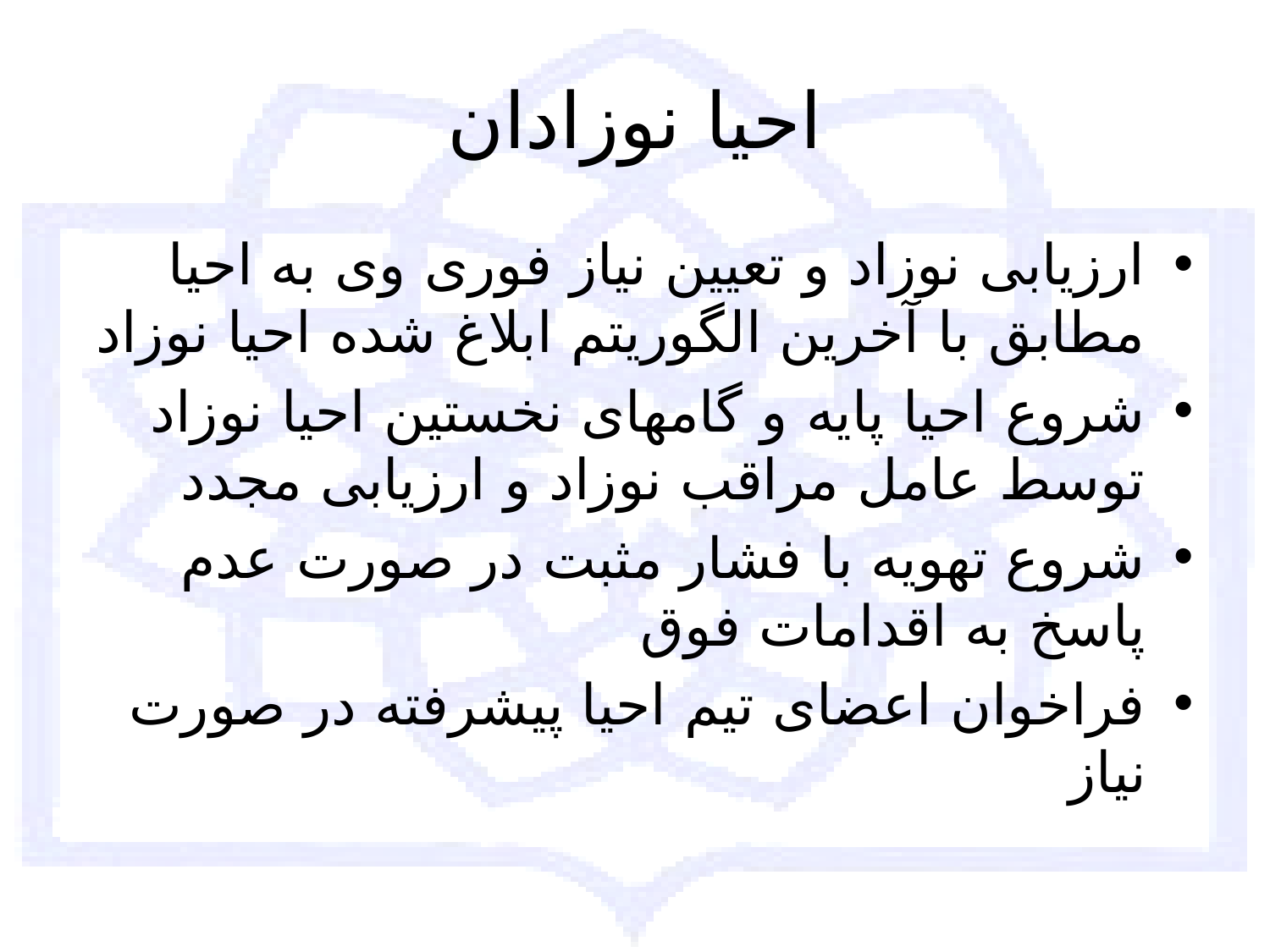

# احیا نوزادان
ارزیابی نوزاد و تعیین نیاز فوری وی به احیا مطابق با آخرین الگوریتم ابلاغ شده احیا نوزاد
شروع احیا پایه و گامهای نخستین احیا نوزاد توسط عامل مراقب نوزاد و ارزیابی مجدد
شروع تهویه با فشار مثبت در صورت عدم پاسخ به اقدامات فوق
فراخوان اعضای تیم احیا پیشرفته در صورت نیاز